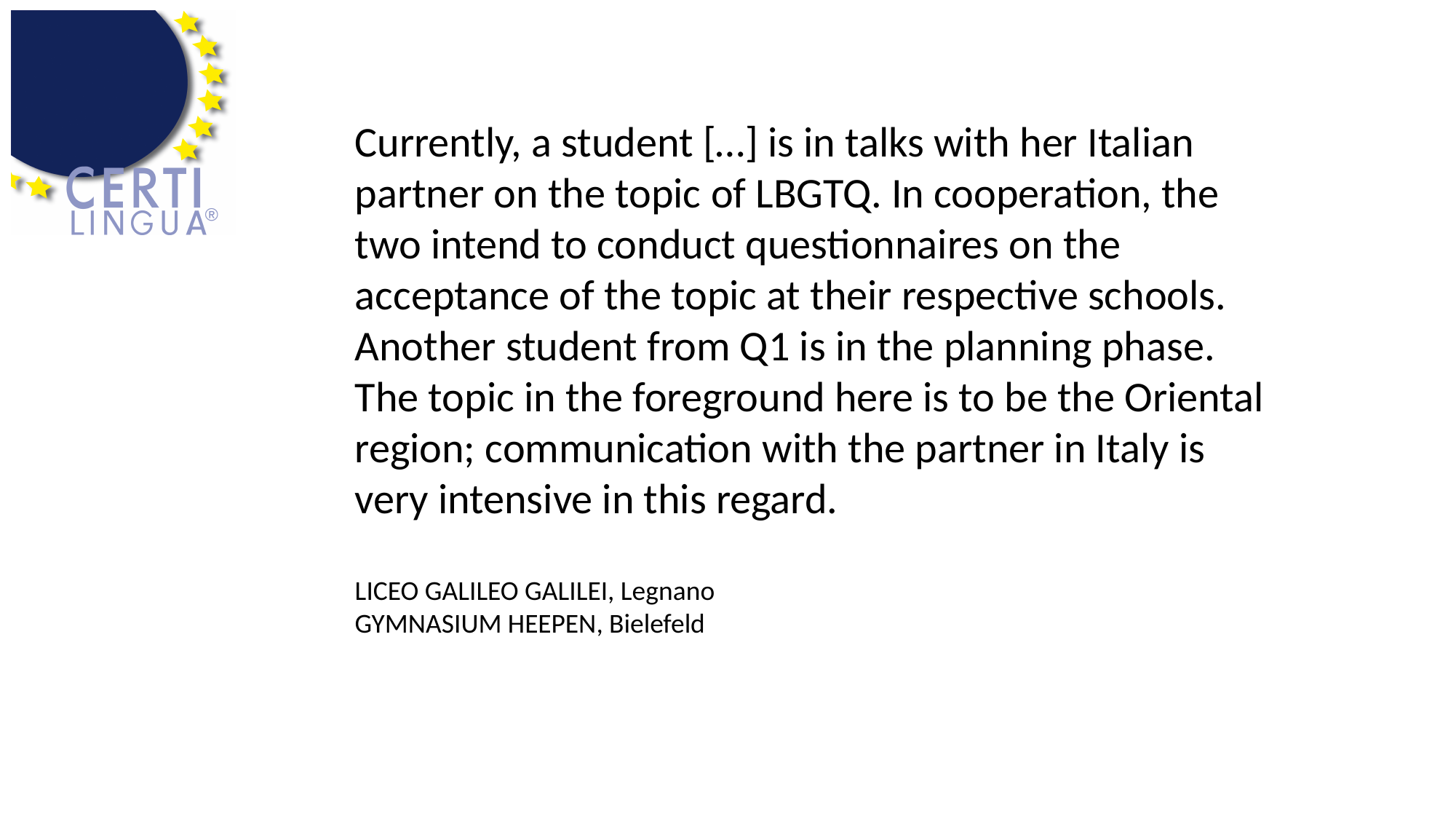

Currently, a student […] is in talks with her Italian partner on the topic of LBGTQ. In cooperation, the two intend to conduct questionnaires on the acceptance of the topic at their respective schools. Another student from Q1 is in the planning phase. The topic in the foreground here is to be the Oriental region; communication with the partner in Italy is very intensive in this regard.

LICEO GALILEO GALILEI, Legnano
GYMNASIUM HEEPEN, Bielefeld